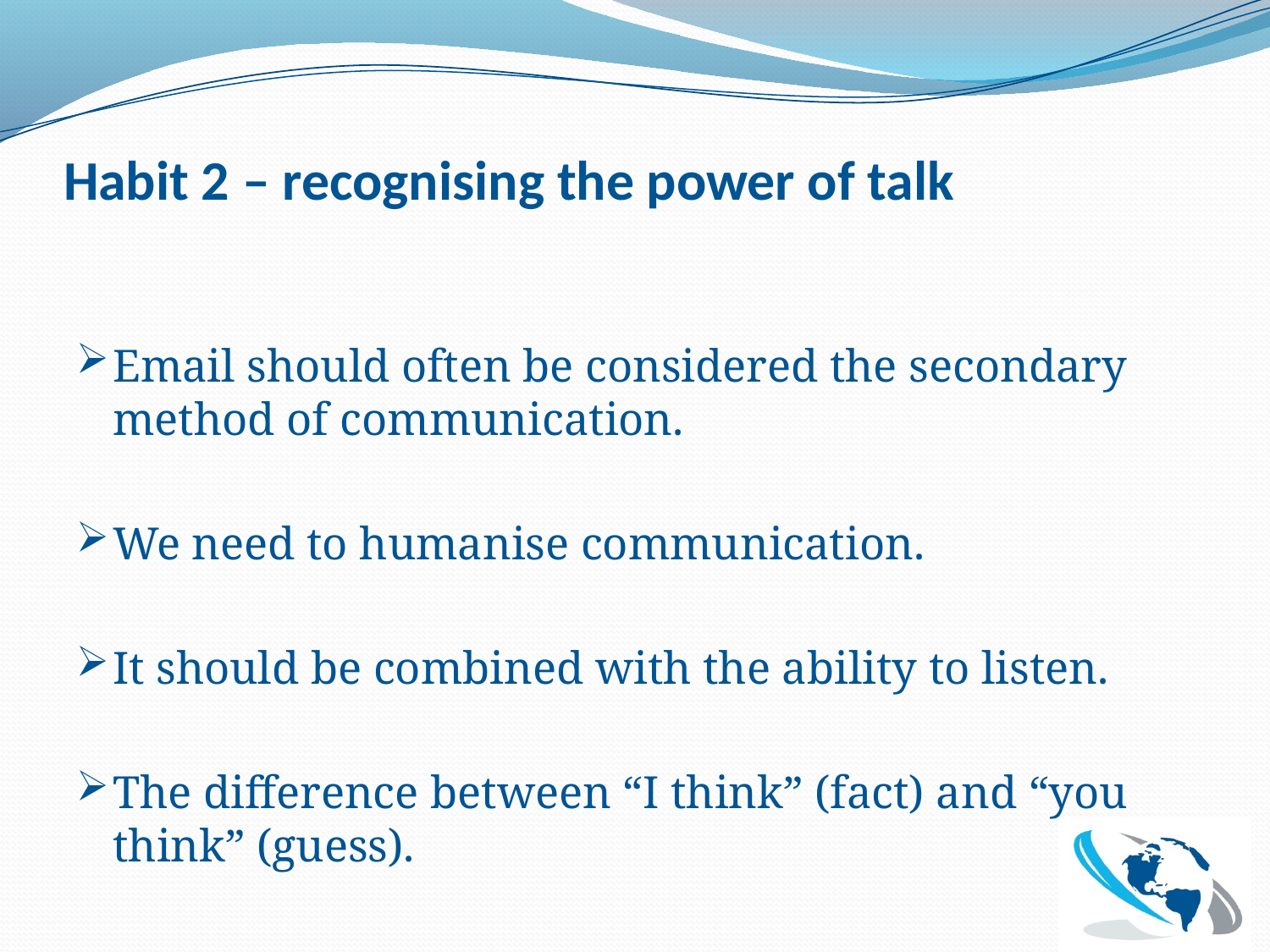

# Habit 2 – recognising the power of talk

Email should often be considered the secondary method of communication.

We need to humanise communication.

It should be combined with the ability to listen.

The difference between “I think” (fact) and “you think” (guess).